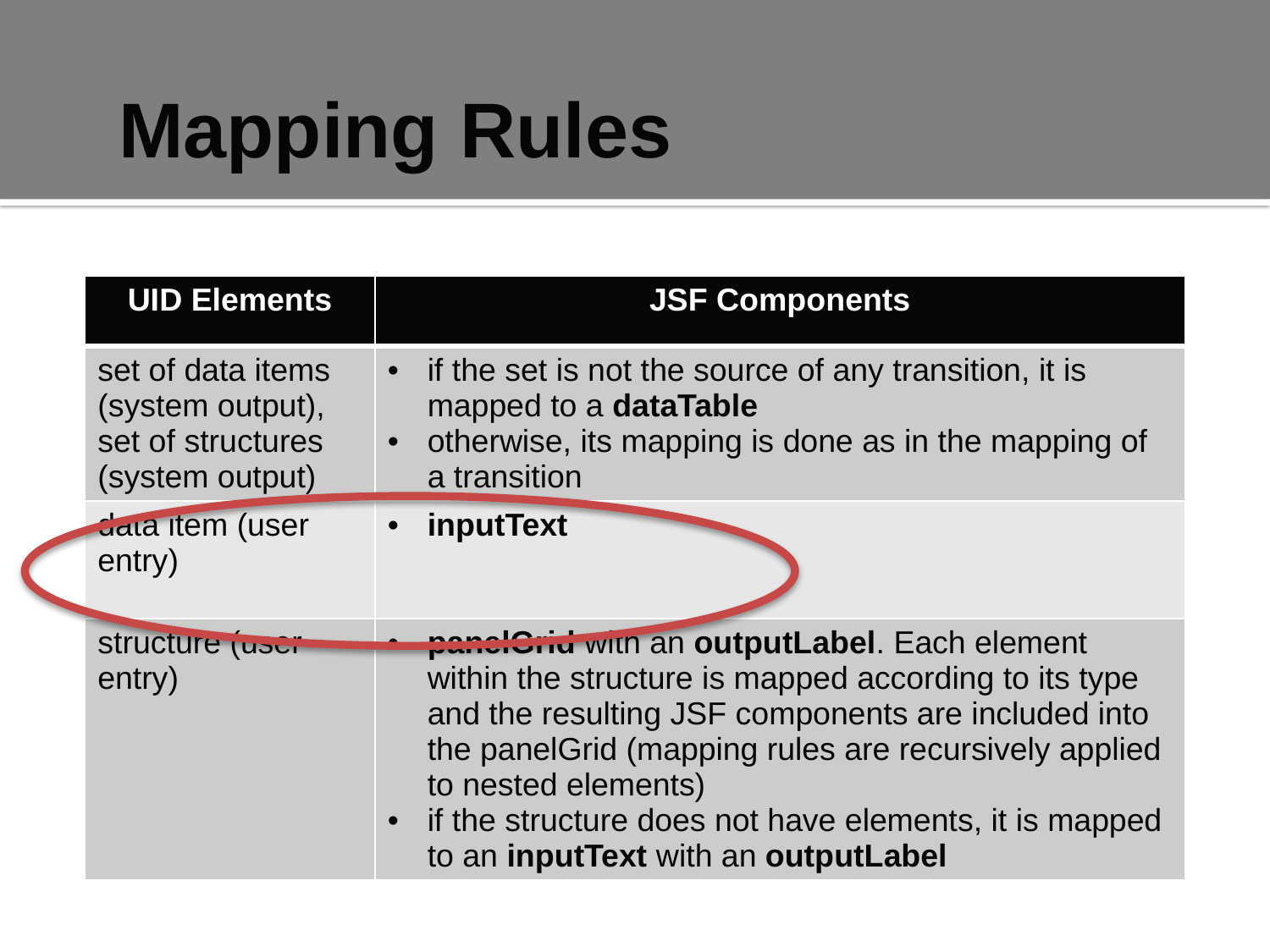

# Mapping Rules

| UID Elements | JSF Components |
| --- | --- |
| set of data items (system output), set of structures (system output) | if the set is not the source of any transition, it is mapped to a dataTable otherwise, its mapping is done as in the mapping of a transition |
| data item (user entry) | inputText |
| structure (user entry) | panelGrid with an outputLabel. Each element within the structure is mapped according to its type and the resulting JSF components are included into the panelGrid (mapping rules are recursively applied to nested elements) if the structure does not have elements, it is mapped to an inputText with an outputLabel |